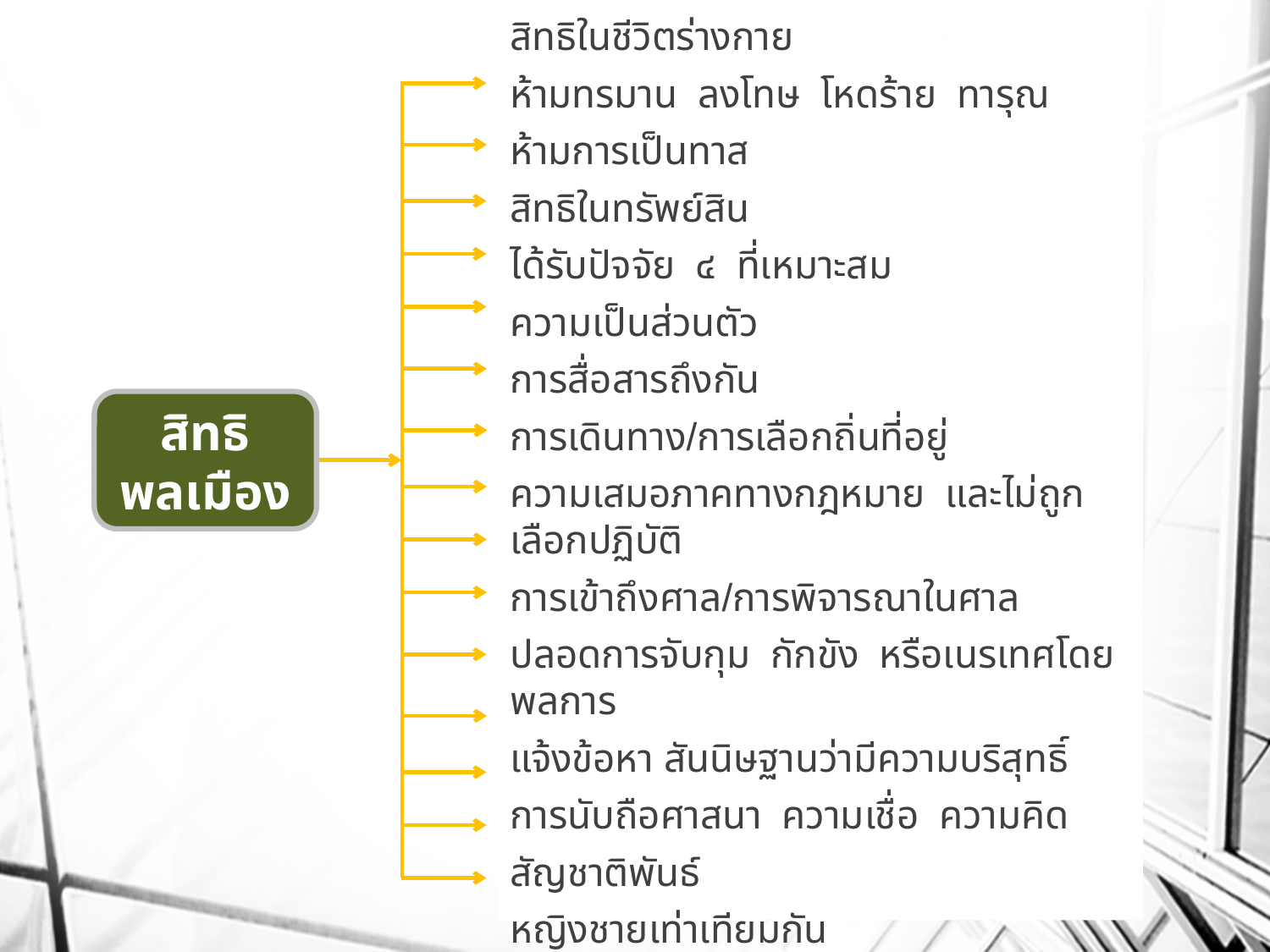

สิทธิในชีวิตร่างกาย
ห้ามทรมาน  ลงโทษ  โหดร้าย  ทารุณ
ห้ามการเป็นทาส
สิทธิในทรัพย์สิน
ได้รับปัจจัย  ๔  ที่เหมาะสม
ความเป็นส่วนตัว
การสื่อสารถึงกัน
การเดินทาง/การเลือกถิ่นที่อยู่
ความเสมอภาคทางกฎหมาย  และไม่ถูกเลือกปฏิบัติ
การเข้าถึงศาล/การพิจารณาในศาล
ปลอดการจับกุม  กักขัง  หรือเนรเทศโดยพลการ
แจ้งข้อหา สันนิษฐานว่ามีความบริสุทธิ์
การนับถือศาสนา  ความเชื่อ  ความคิด
สัญชาติพันธ์
หญิงชายเท่าเทียมกัน
สิทธิพลเมือง